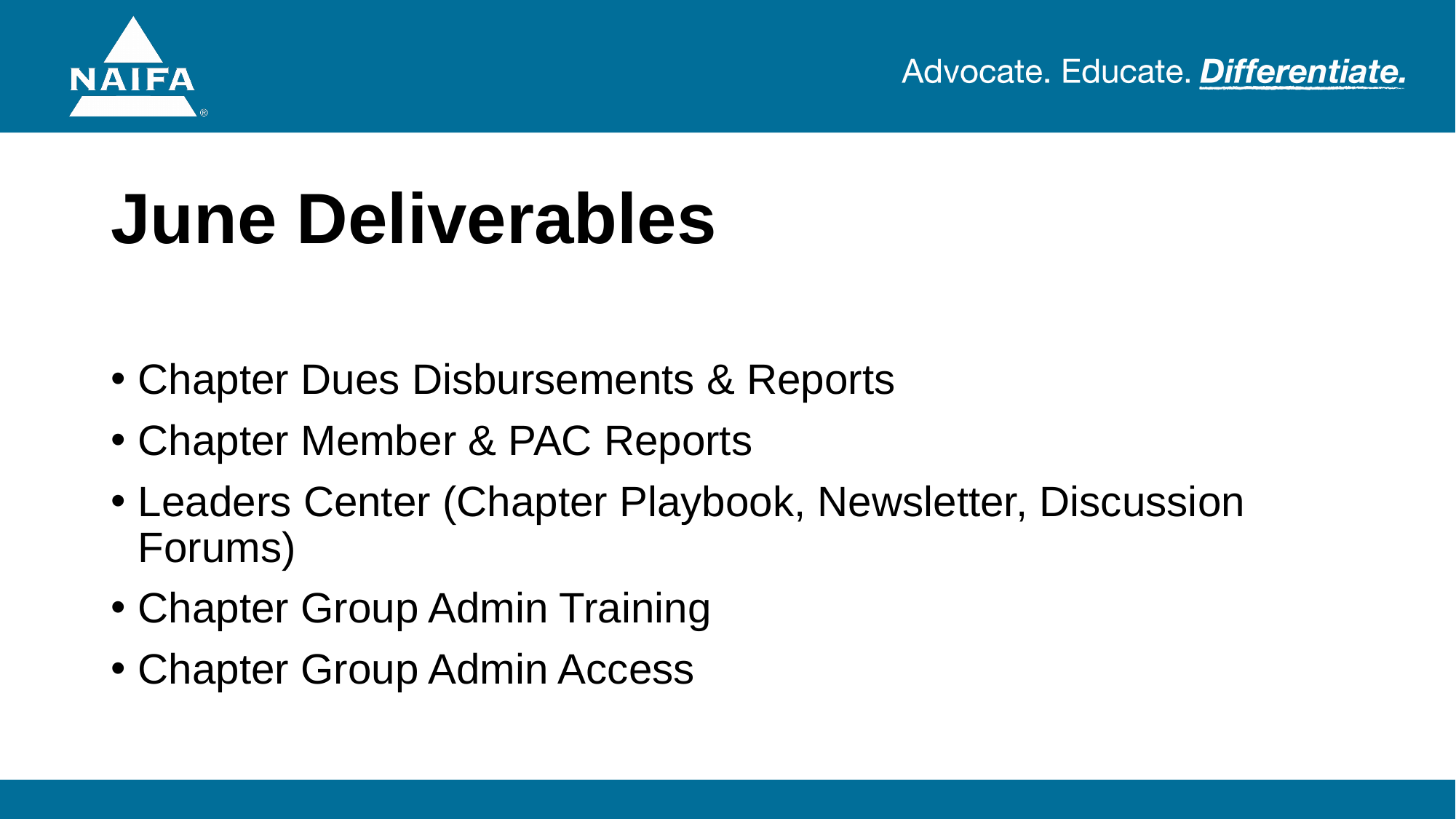

# June Deliverables
Chapter Dues Disbursements & Reports
Chapter Member & PAC Reports
Leaders Center (Chapter Playbook, Newsletter, Discussion Forums)
Chapter Group Admin Training
Chapter Group Admin Access